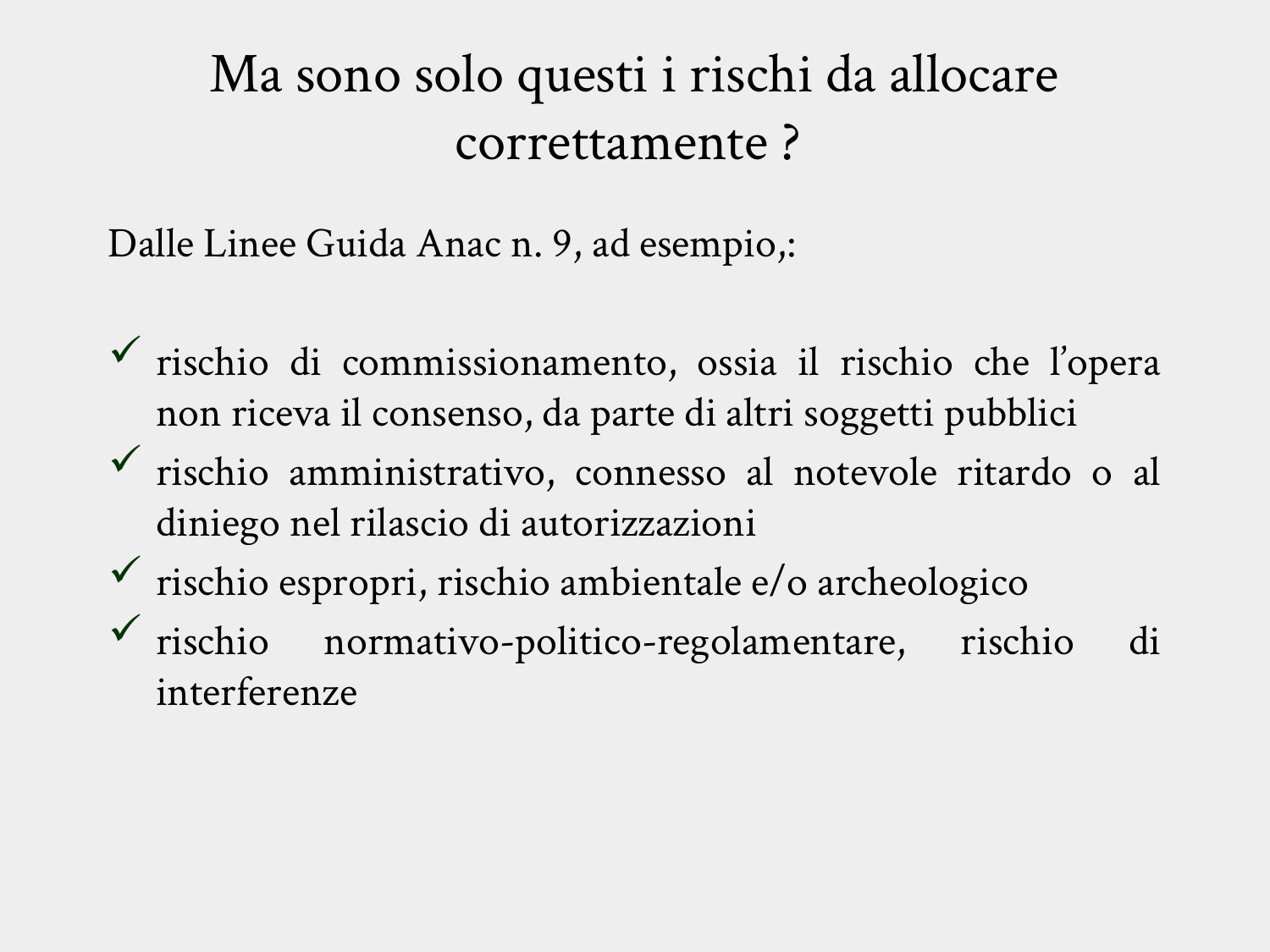

# Ma sono solo questi i rischi da allocare correttamente ?
Dalle Linee Guida Anac n. 9, ad esempio,:

rischio di commissionamento, ossia il rischio che l’opera non riceva il consenso, da parte di altri soggetti pubblici
rischio amministrativo, connesso al notevole ritardo o al diniego nel rilascio di autorizzazioni
rischio espropri, rischio ambientale e/o archeologico
rischio normativo-politico-regolamentare, rischio di interferenze